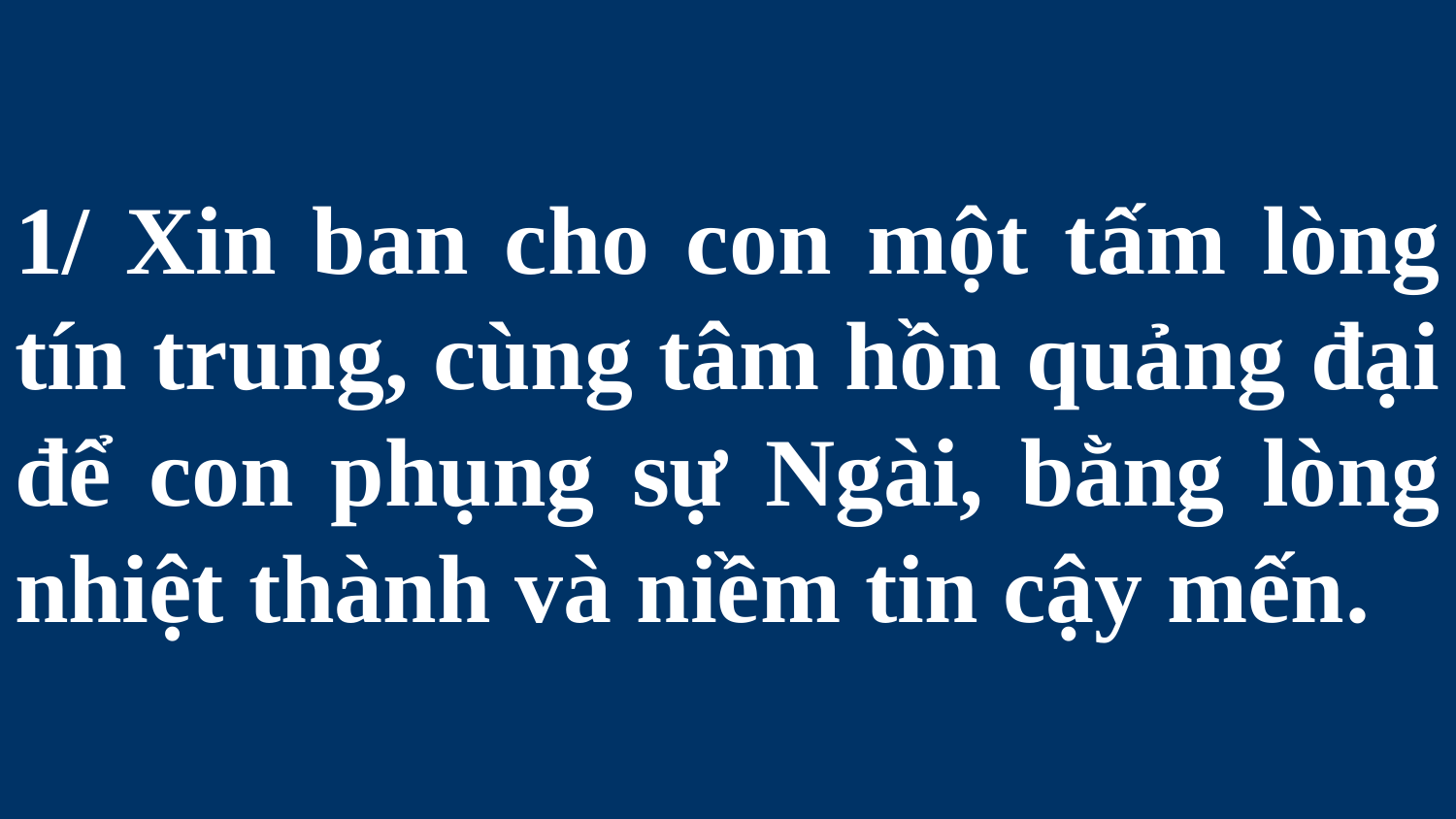

# 1/ Xin ban cho con một tấm lòng tín trung, cùng tâm hồn quảng đại để con phụng sự Ngài, bằng lòng nhiệt thành và niềm tin cậy mến.